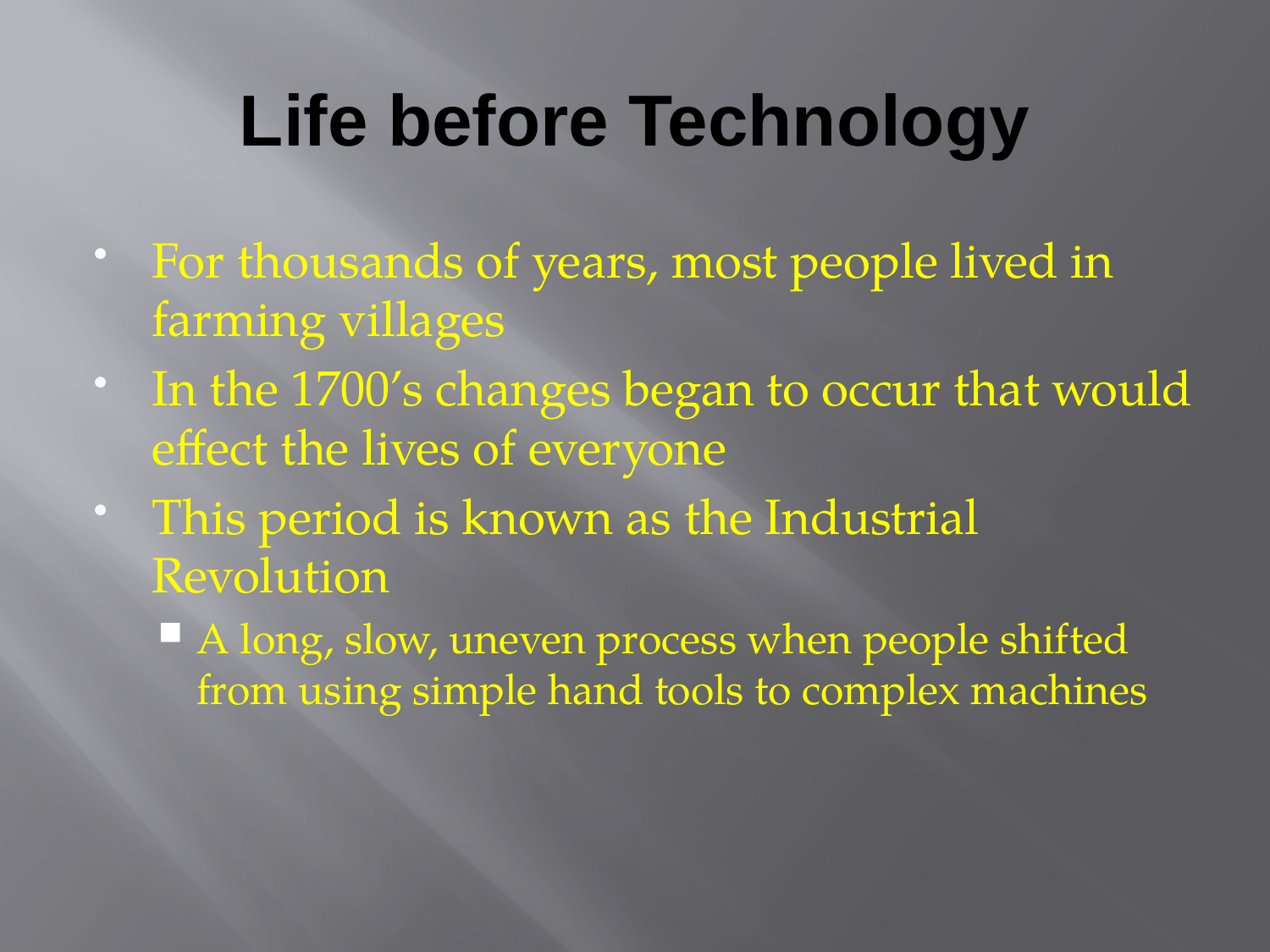

# Life before Technology
For thousands of years, most people lived in farming villages
In the 1700’s changes began to occur that would effect the lives of everyone
This period is known as the Industrial Revolution
A long, slow, uneven process when people shifted from using simple hand tools to complex machines